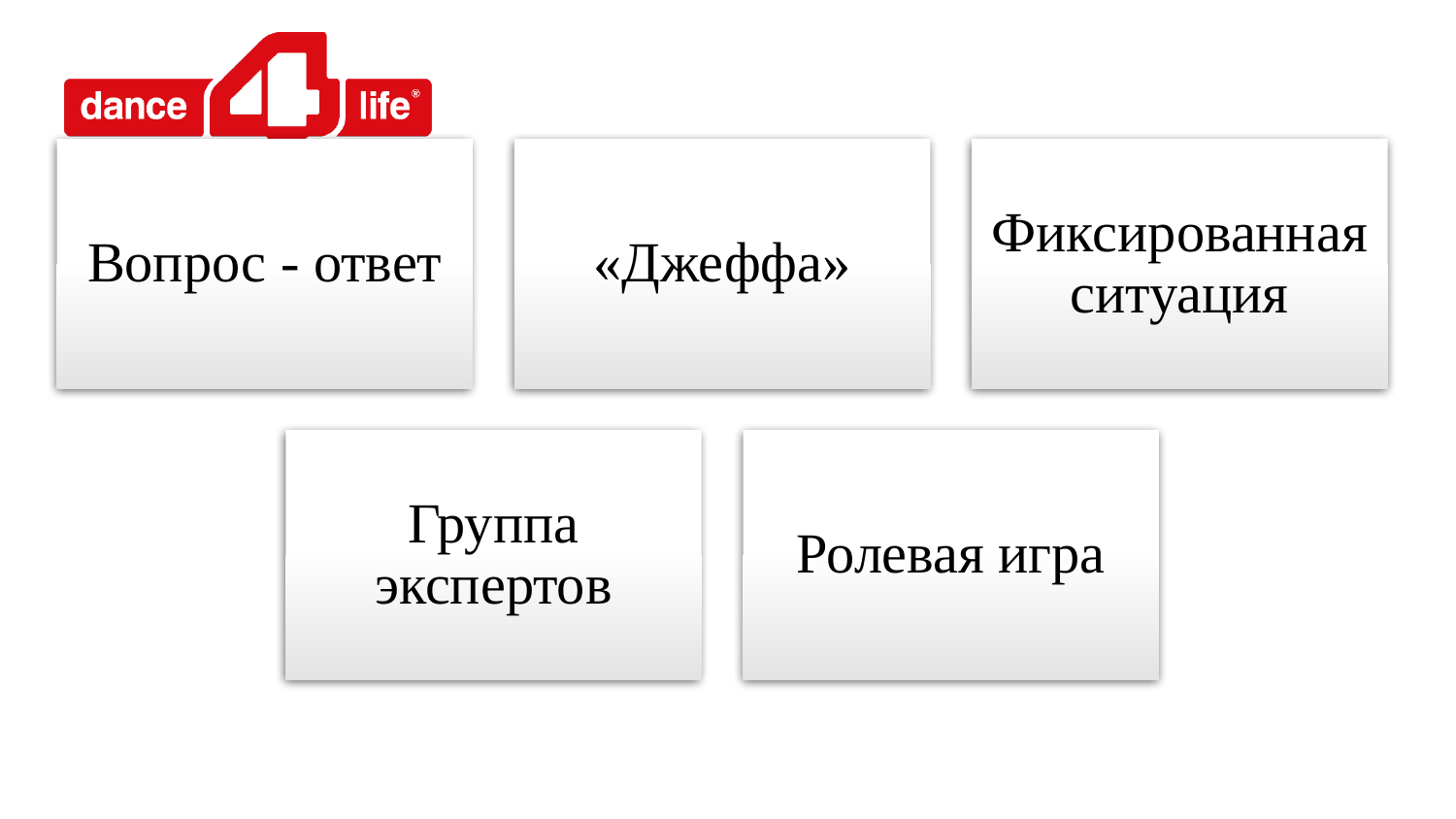

Вопрос - ответ
«Джеффа»
Фиксированная ситуация
Группа экспертов
Ролевая игра